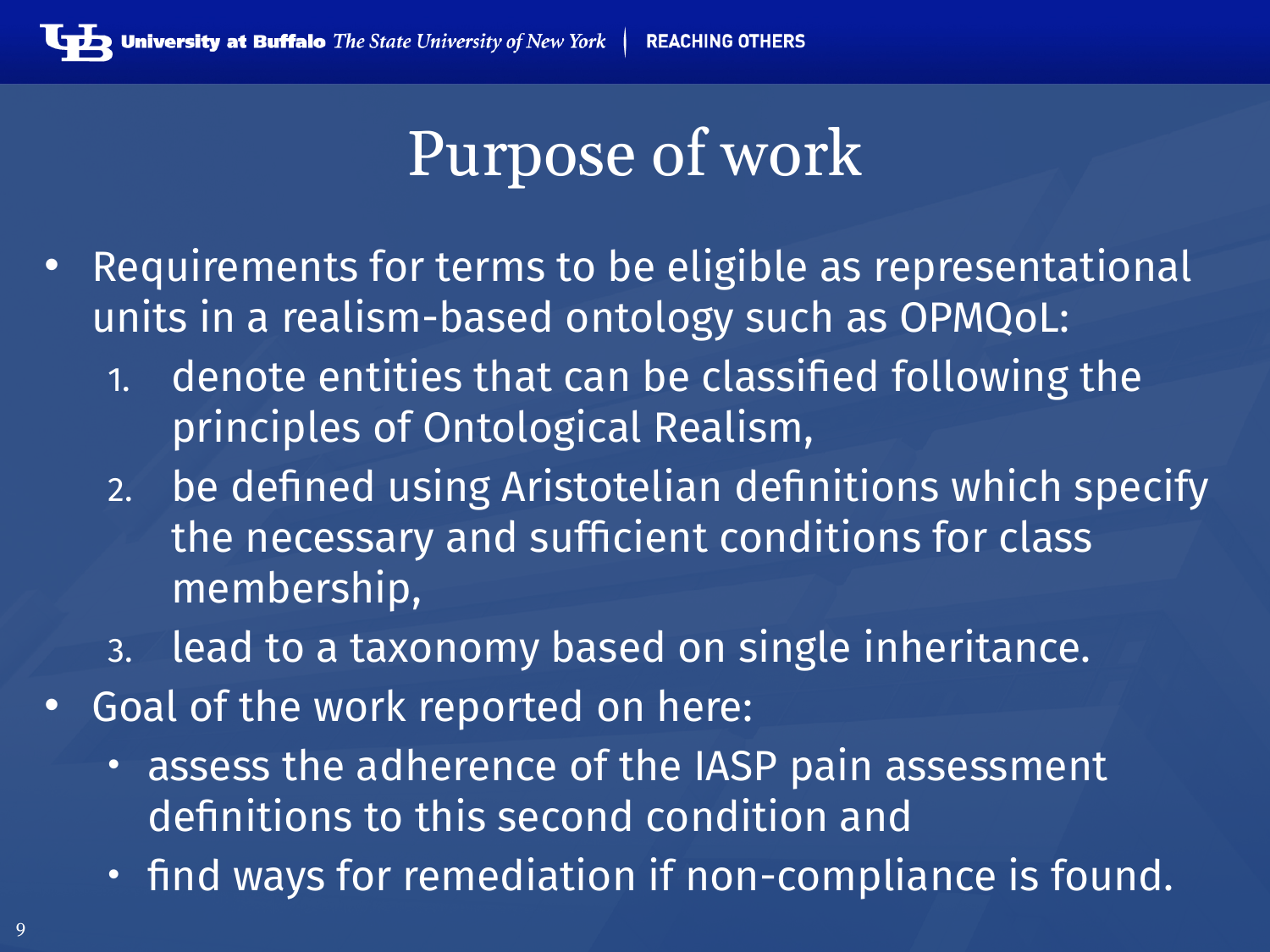

# Purpose of work
Requirements for terms to be eligible as representational units in a realism-based ontology such as OPMQoL:
denote entities that can be classified following the principles of Ontological Realism,
be defined using Aristotelian definitions which specify the necessary and sufficient conditions for class membership,
lead to a taxonomy based on single inheritance.
Goal of the work reported on here:
assess the adherence of the IASP pain assessment definitions to this second condition and
find ways for remediation if non-compliance is found.